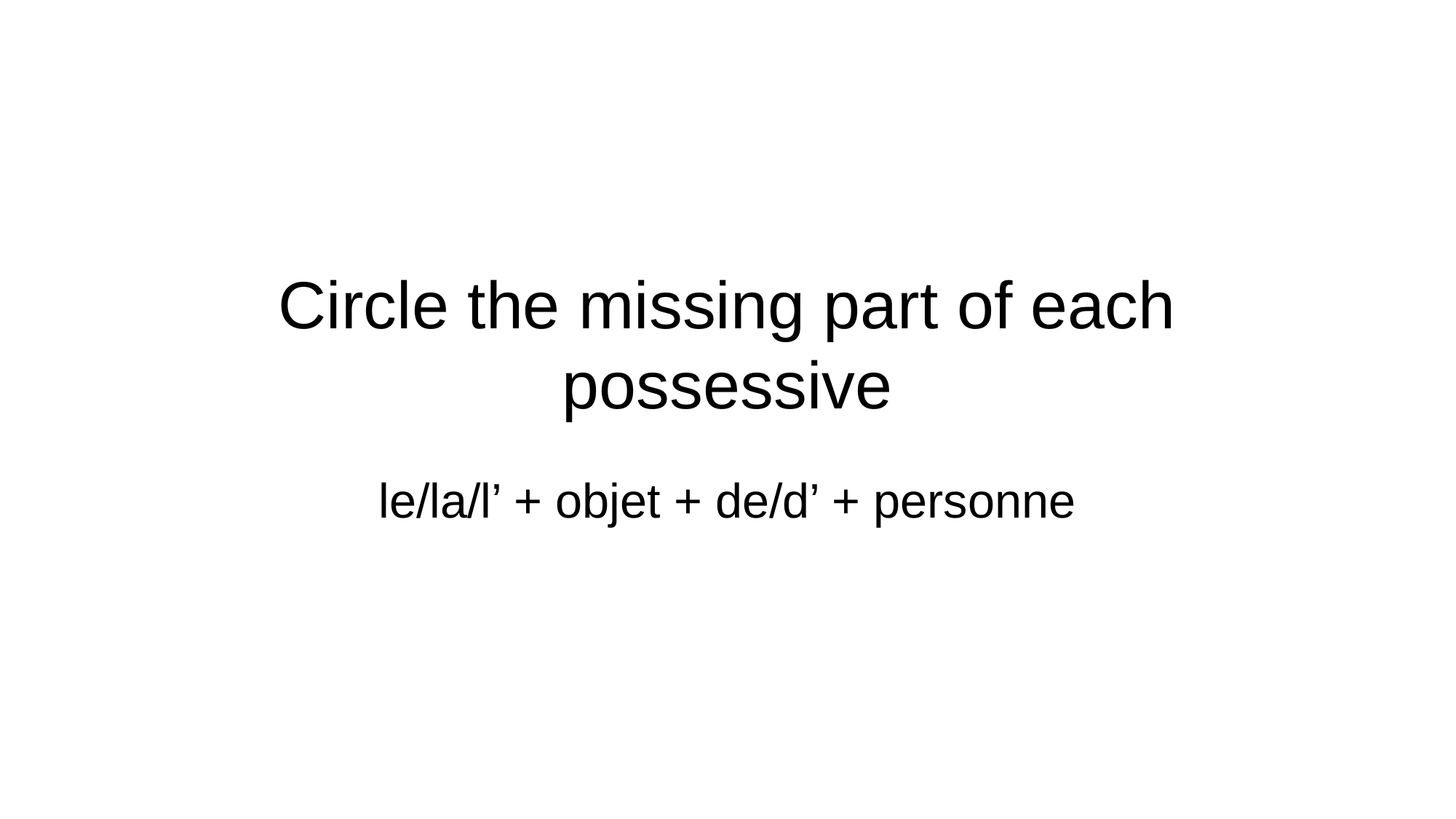

# Circle the missing part of each possessive
le/la/l’ + objet + de/d’ + personne